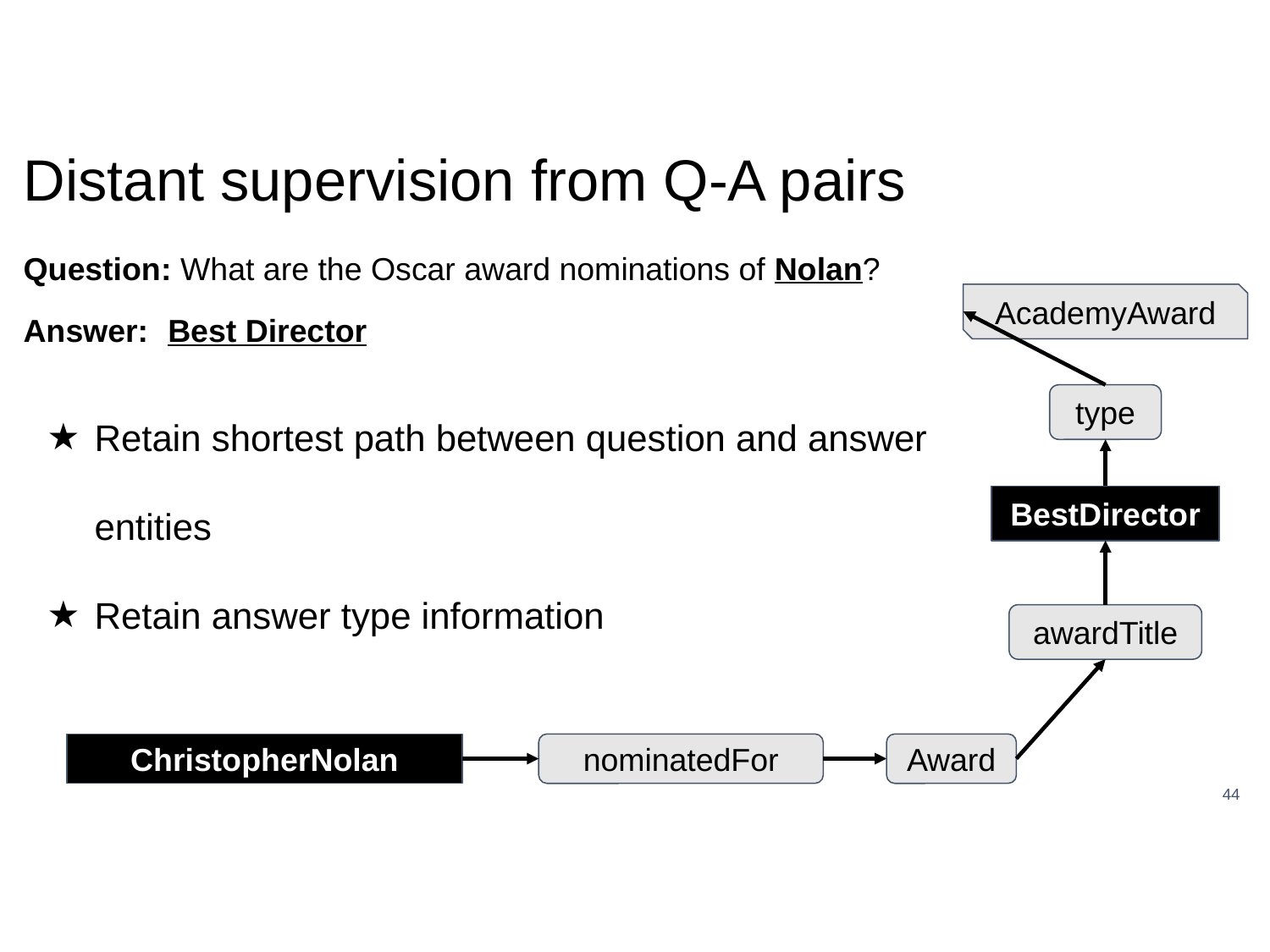

Distant supervision from Q-A pairs
# Question: What are the Oscar award nominations of Nolan?
Answer:	  Best Director

AcademyAward

Retain shortest path between question and answer entities
Retain answer type information
type
BestDirector
awardTitle
ChristopherNolan
nominatedFor
Award
44